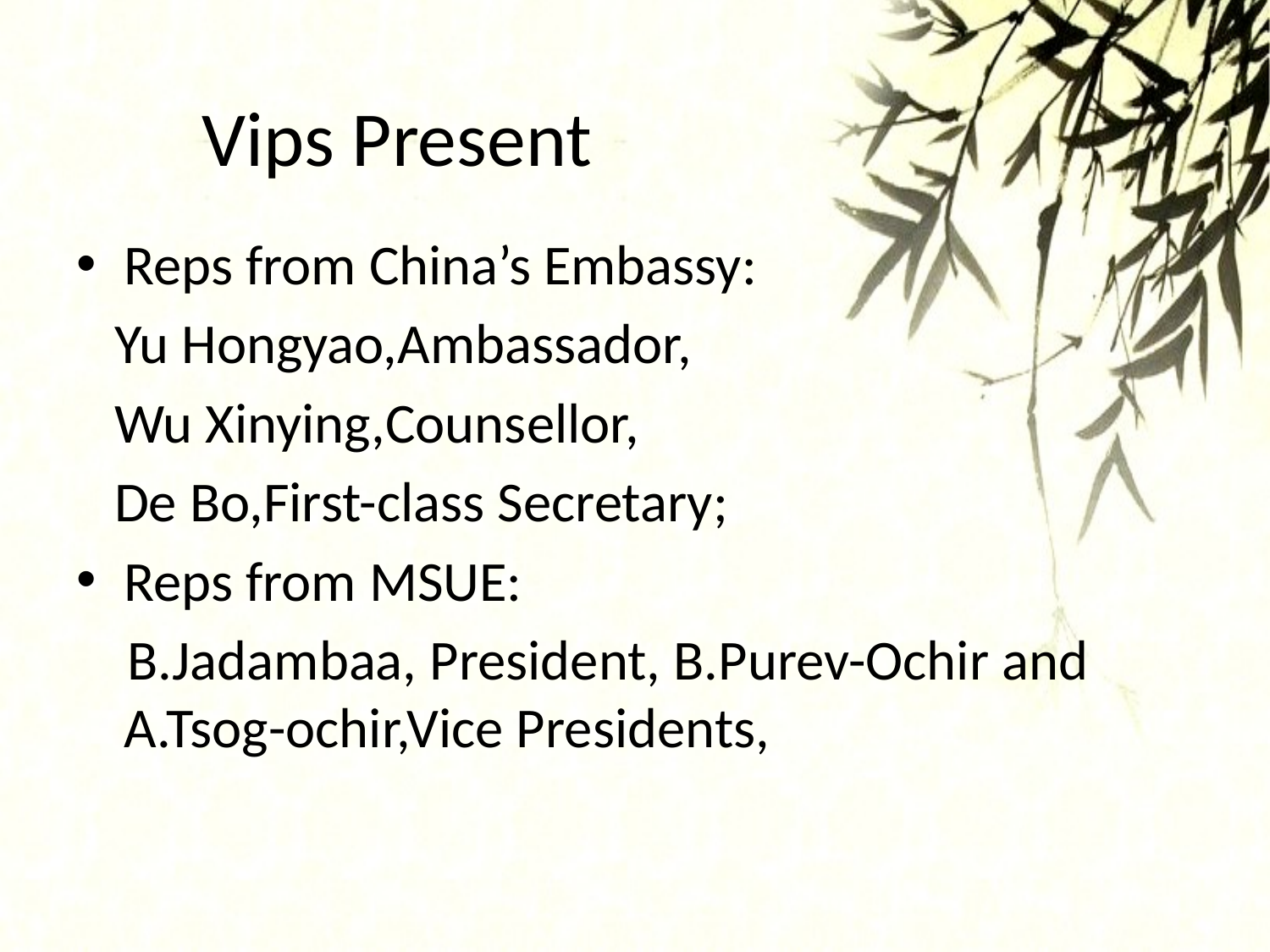

# Vips Present
Reps from China’s Embassy:
   Yu Hongyao,Ambassador,
   Wu Xinying,Counsellor,
   De Bo,First-class Secretary;
Reps from MSUE:
    B.Jadambaa, President, B.Purev-Ochir and A.Tsog-ochir,Vice Presidents,